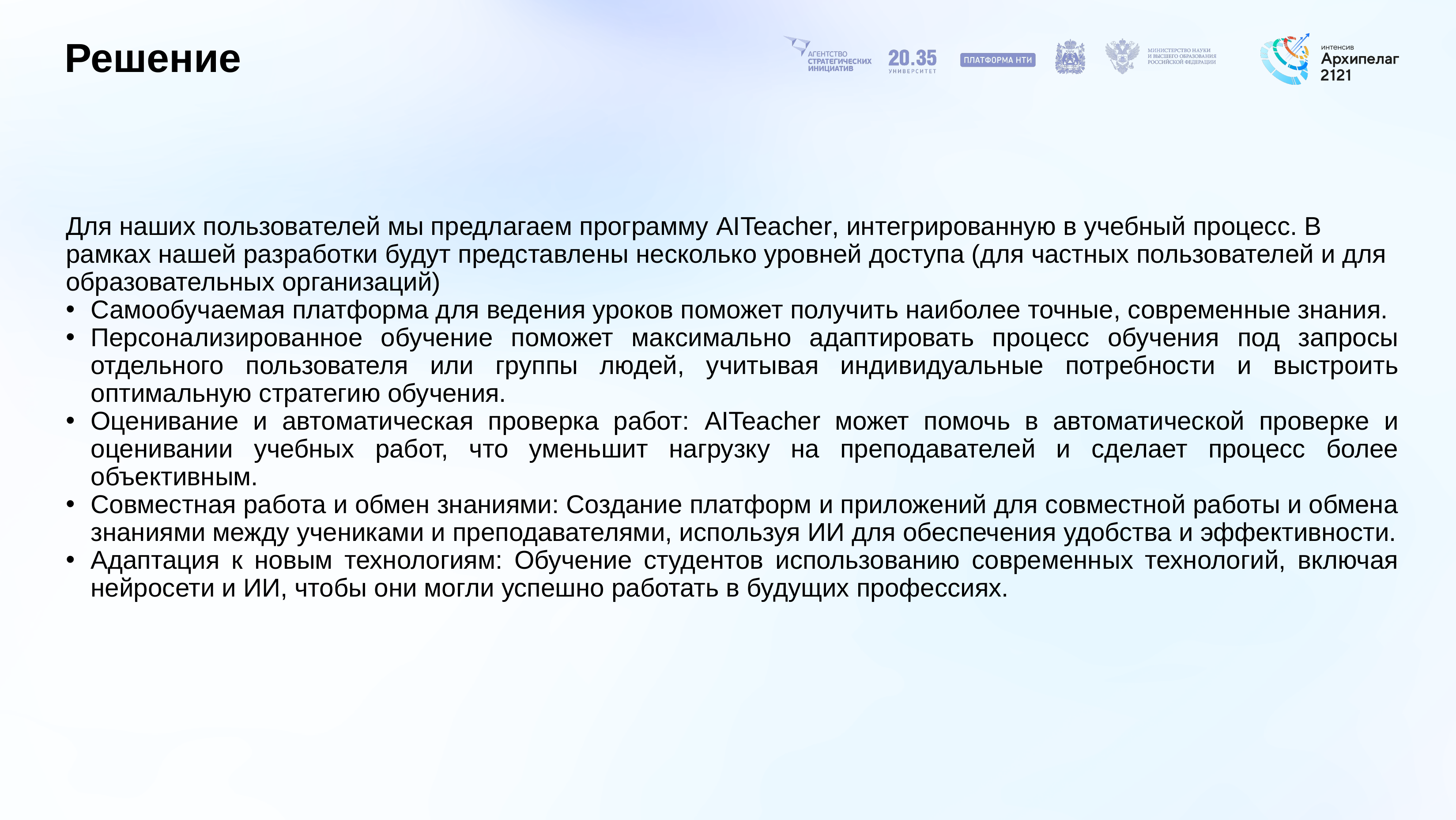

# Решение

Для наших пользователей мы предлагаем программу AITeacher, интегрированную в учебный процесс. В рамках нашей разработки будут представлены несколько уровней доступа (для частных пользователей и для образовательных организаций)
Самообучаемая платформа для ведения уроков поможет получить наиболее точные, современные знания.
Персонализированное обучение поможет максимально адаптировать процесс обучения под запросы отдельного пользователя или группы людей, учитывая индивидуальные потребности и выстроить оптимальную стратегию обучения.
Оценивание и автоматическая проверка работ: AITeacher может помочь в автоматической проверке и оценивании учебных работ, что уменьшит нагрузку на преподавателей и сделает процесс более объективным.
Совместная работа и обмен знаниями: Создание платформ и приложений для совместной работы и обмена знаниями между учениками и преподавателями, используя ИИ для обеспечения удобства и эффективности.
Адаптация к новым технологиям: Обучение студентов использованию современных технологий, включая нейросети и ИИ, чтобы они могли успешно работать в будущих профессиях.